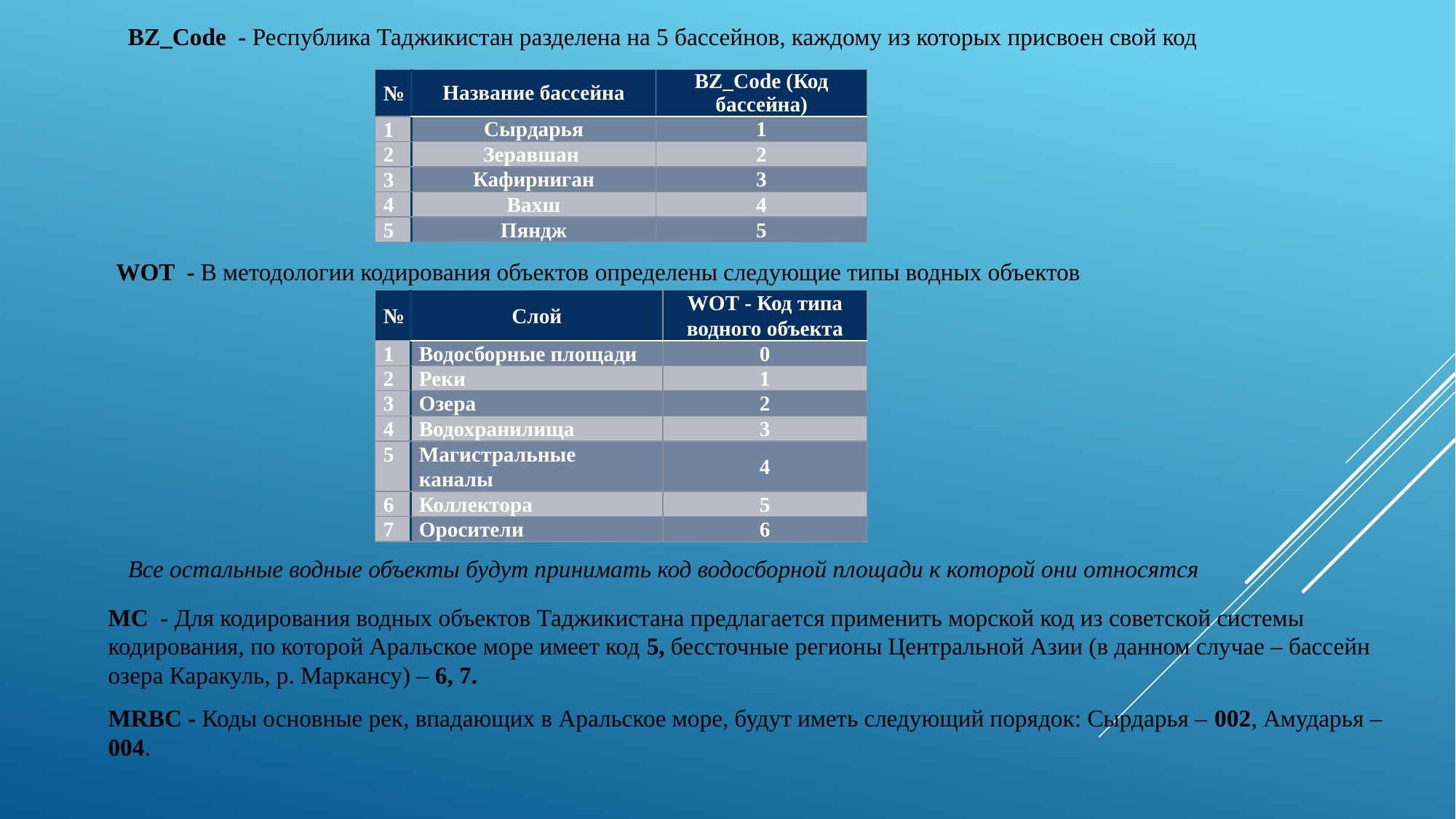

BZ_Code  - Республика Таджикистан разделена на 5 бассейнов, каждому из которых присвоен свой код

| № | Название бассейна | BZ\_Code (Код бассейна) |
| --- | --- | --- |
| 1 | Сырдарья | 1 |
| 2 | Зеравшан | 2 |
| 3 | Кафирниган | 3 |
| 4 | Вахш | 4 |
| 5 | Пяндж | 5 |
WOT  - В методологии кодирования объектов определены следующие типы водных объектов

| № | Слой | WOT - Код типа водного объекта |
| --- | --- | --- |
| 1 | Водосборные площади | 0 |
| 2 | Реки | 1 |
| 3 | Озера | 2 |
| 4 | Водохранилища | 3 |
| 5 | Магистральные каналы | 4 |
| 6 | Коллектора | 5 |
| 7 | Оросители | 6 |
Все остальные водные объекты будут принимать код водосборной площади к которой они относятся

MC  - Для кодирования водных объектов Таджикистана предлагается применить морской код из советской системы кодирования, по которой Аральское море имеет код 5, бессточные регионы Центральной Азии (в данном случае – бассейн озера Каракуль, р. Маркансу) – 6, 7.
MRBC - Коды основные рек, впадающих в Аральское море, будут иметь следующий порядок: Сырдарья – 002, Амударья – 004.